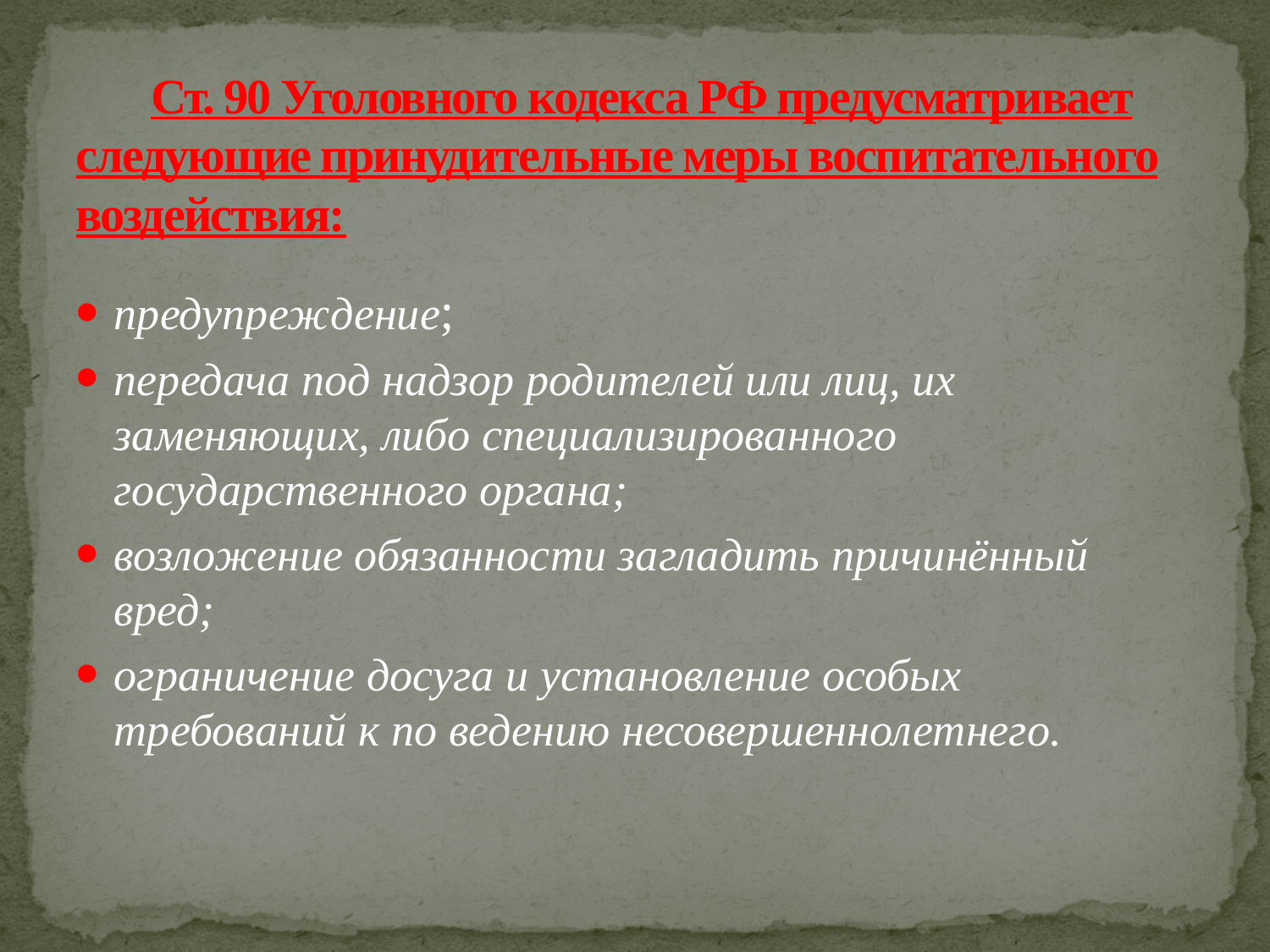

# Ст. 90 Уголовного кодекса РФ предусматривает следующие принудительные меры воспитательного воздействия:
предупреждение;
передача под надзор родителей или лиц, их заменяющих, либо специализированного государственного органа;
возложение обязанности загладить причинённый вред;
ограничение досуга и установление особых требований к по ведению несовершеннолетнего.